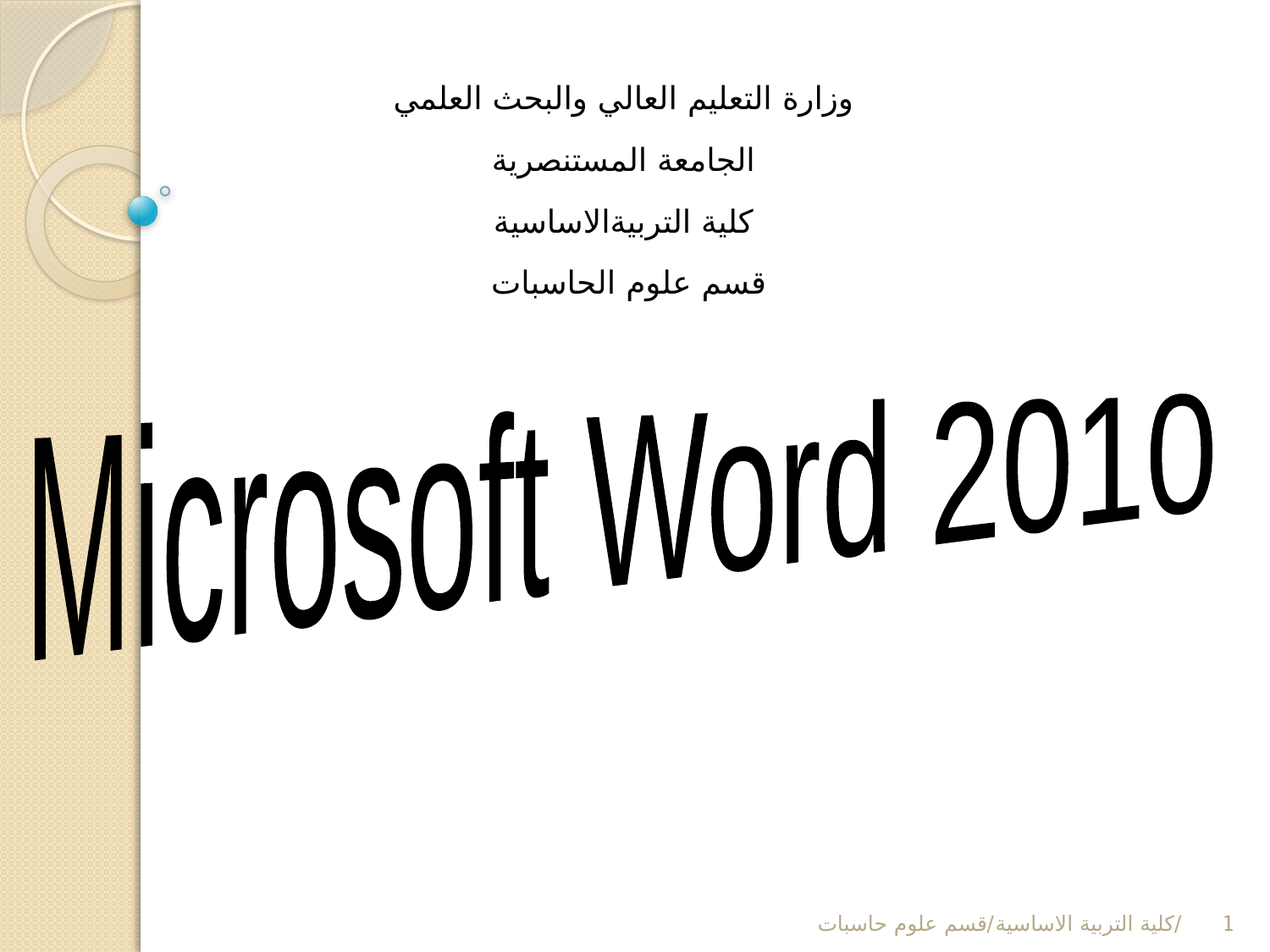

وزارة التعليم العالي والبحث العلمي
الجامعة المستنصرية
كلية التربيةالاساسية
قسم علوم الحاسبات
Microsoft Word 2010
كلية التربية الاساسية/قسم علوم حاسبات/
1